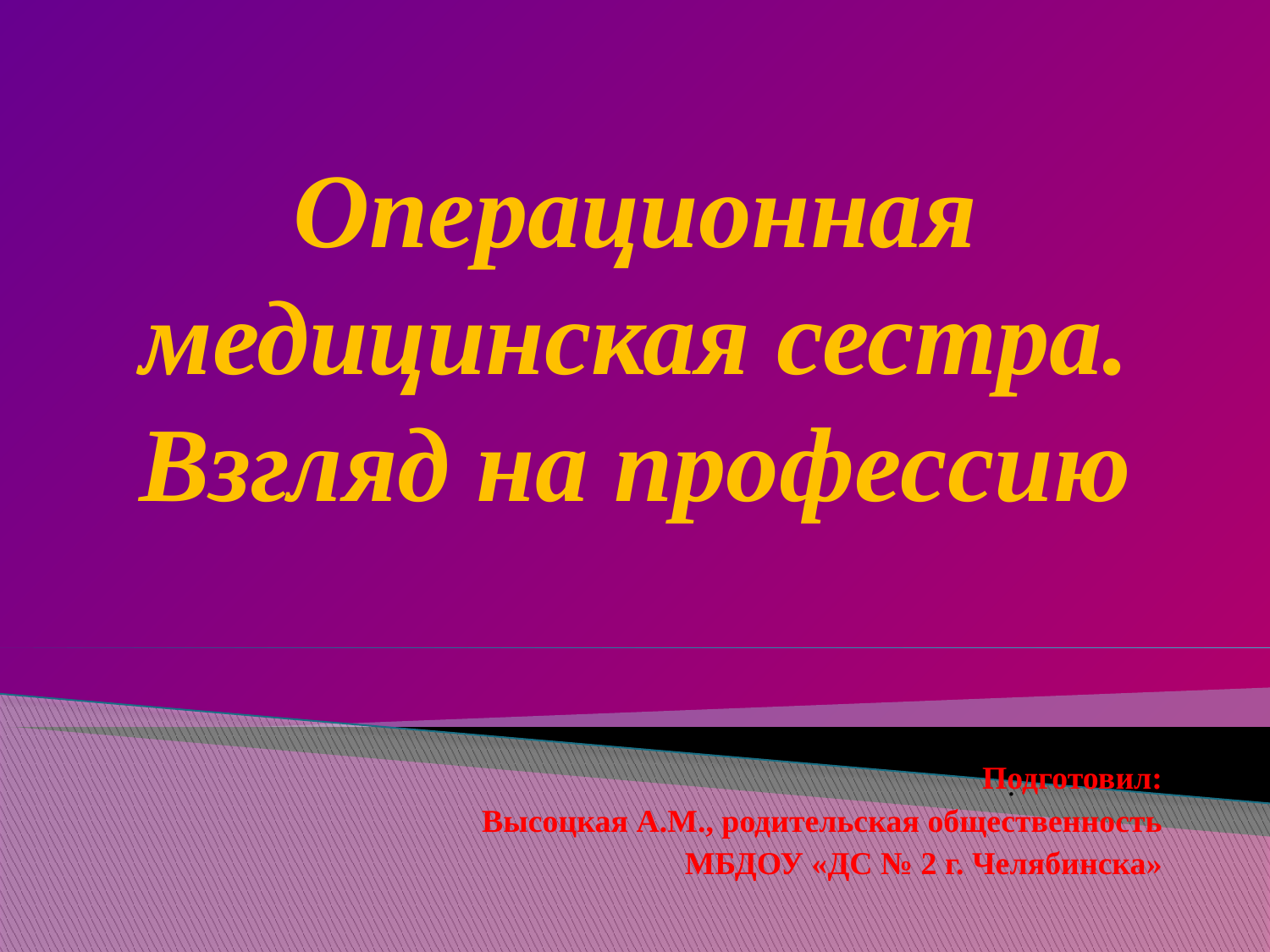

# Операционная медицинская сестра. Взгляд на профессию
Подготовил:
Высоцкая А.М., родительская общественность
МБДОУ «ДС № 2 г. Челябинска»
.